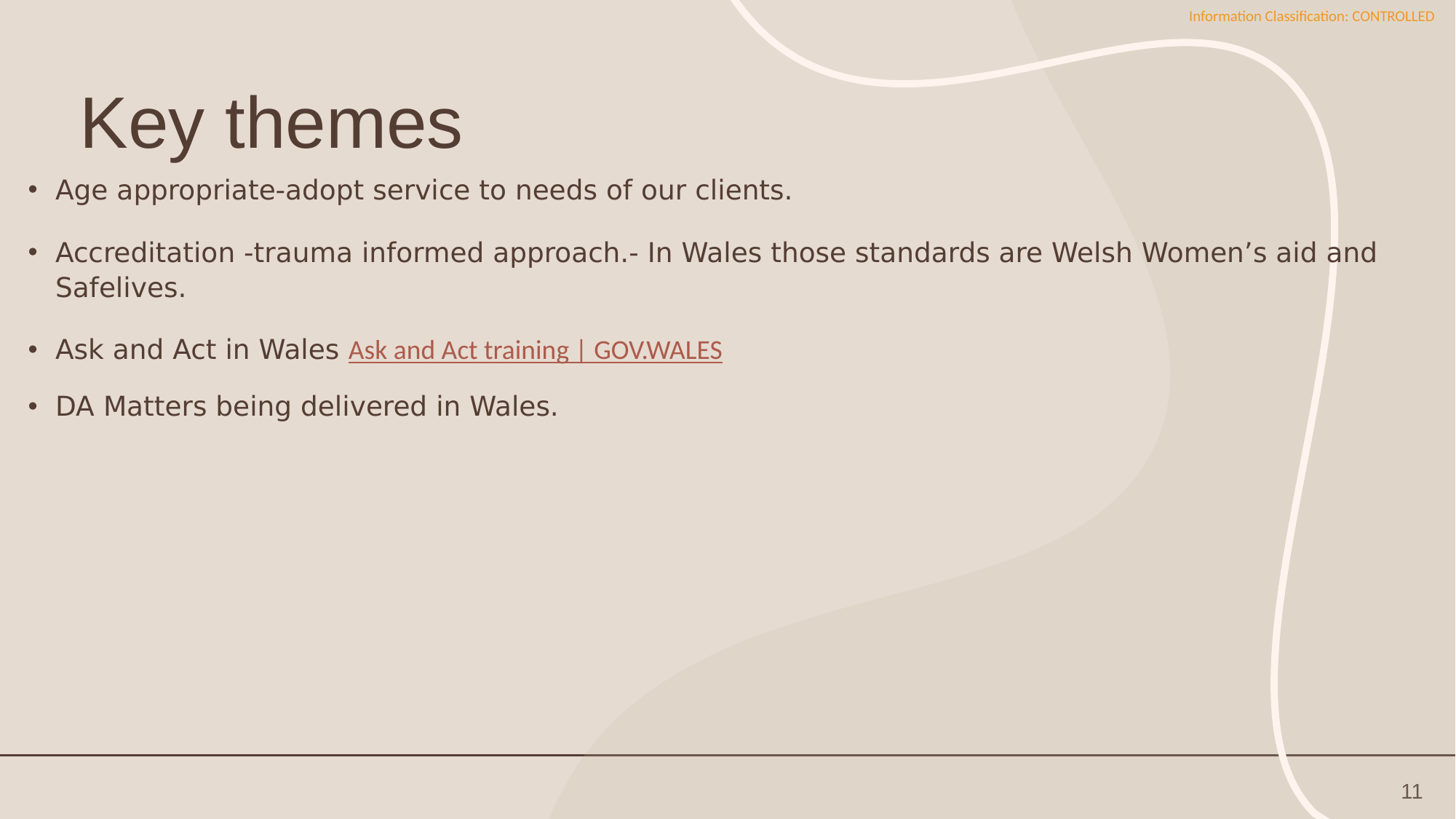

# Key themes
Age appropriate-adopt service to needs of our clients.
Accreditation -trauma informed approach.- In Wales those standards are Welsh Women’s aid and Safelives.
Ask and Act in Wales Ask and Act training | GOV.WALES
DA Matters being delivered in Wales.
11